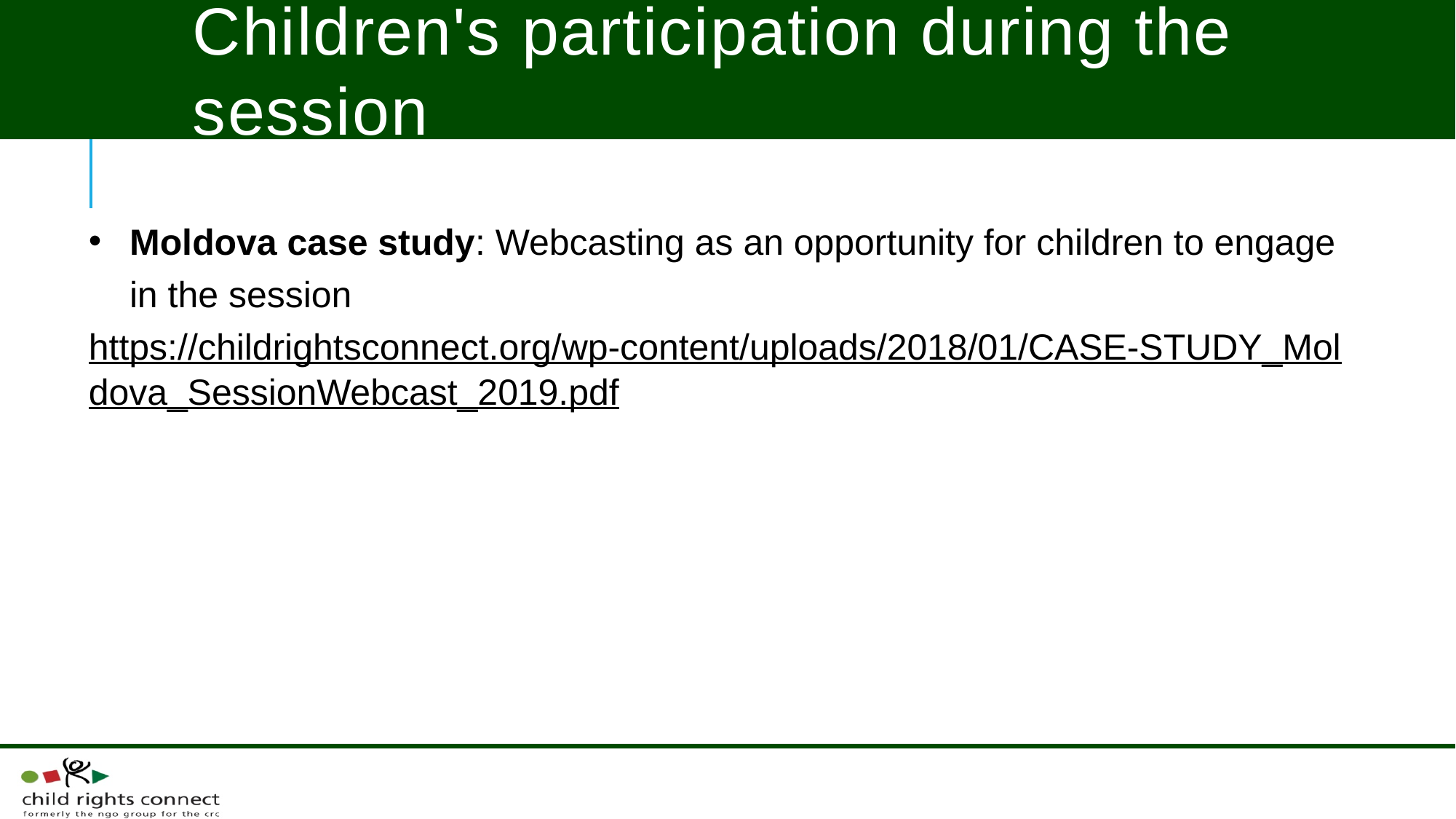

Children's participation during the session
Moldova case study: Webcasting as an opportunity for children to engage in the session
https://childrightsconnect.org/wp-content/uploads/2018/01/CASE-STUDY_Moldova_SessionWebcast_2019.pdf